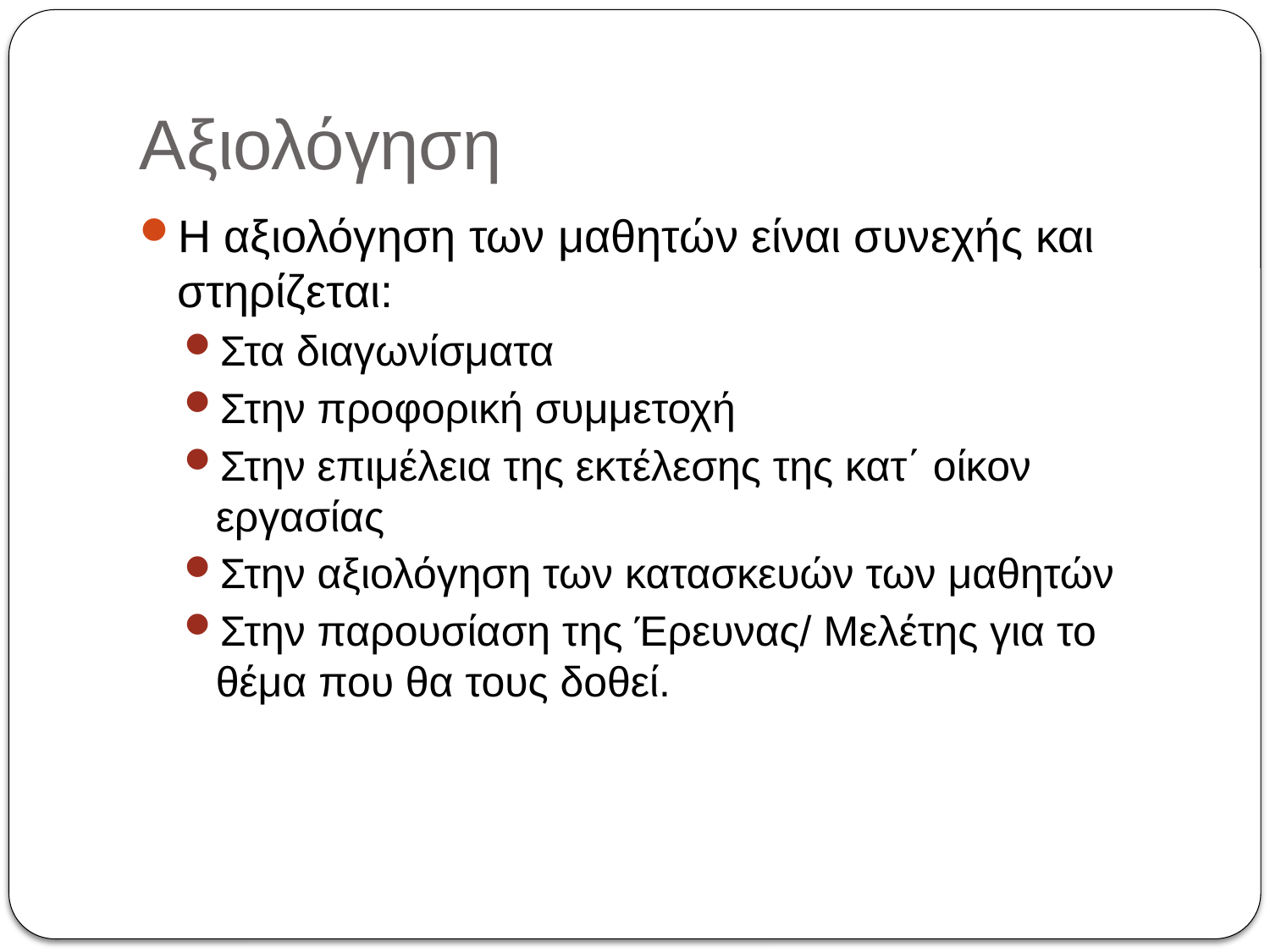

# Αξιολόγηση
Η αξιολόγηση των μαθητών είναι συνεχής και στηρίζεται:
Στα διαγωνίσματα
Στην προφορική συμμετοχή
Στην επιμέλεια της εκτέλεσης της κατ΄ οίκον εργασίας
Στην αξιολόγηση των κατασκευών των μαθητών
Στην παρουσίαση της Έρευνας/ Μελέτης για το θέμα που θα τους δοθεί.